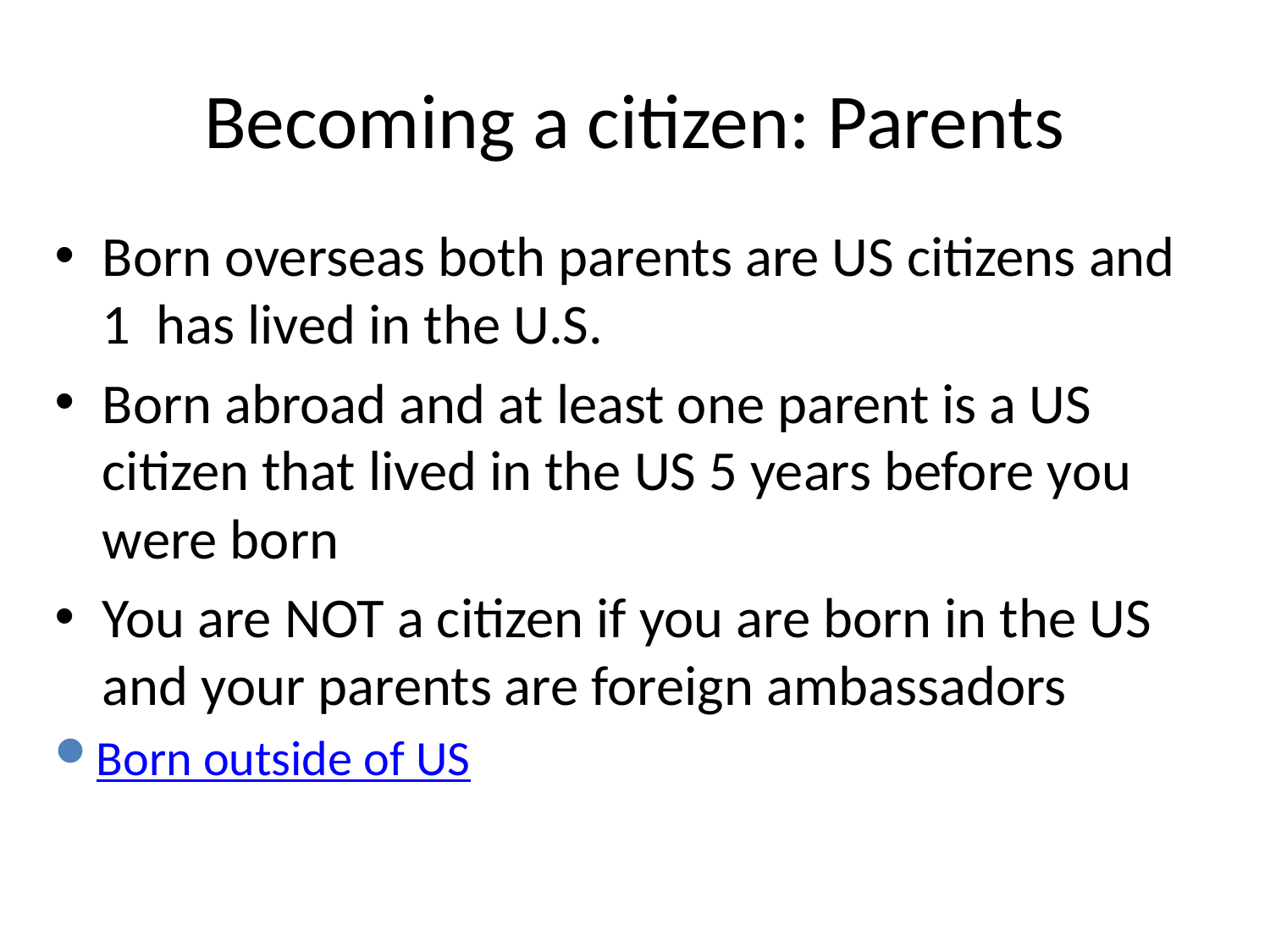

# Becoming a citizen: Parents
Born overseas both parents are US citizens and 1  has lived in the U.S.
Born abroad and at least one parent is a US citizen that lived in the US 5 years before you were born
You are NOT a citizen if you are born in the US and your parents are foreign ambassadors
Born outside of US